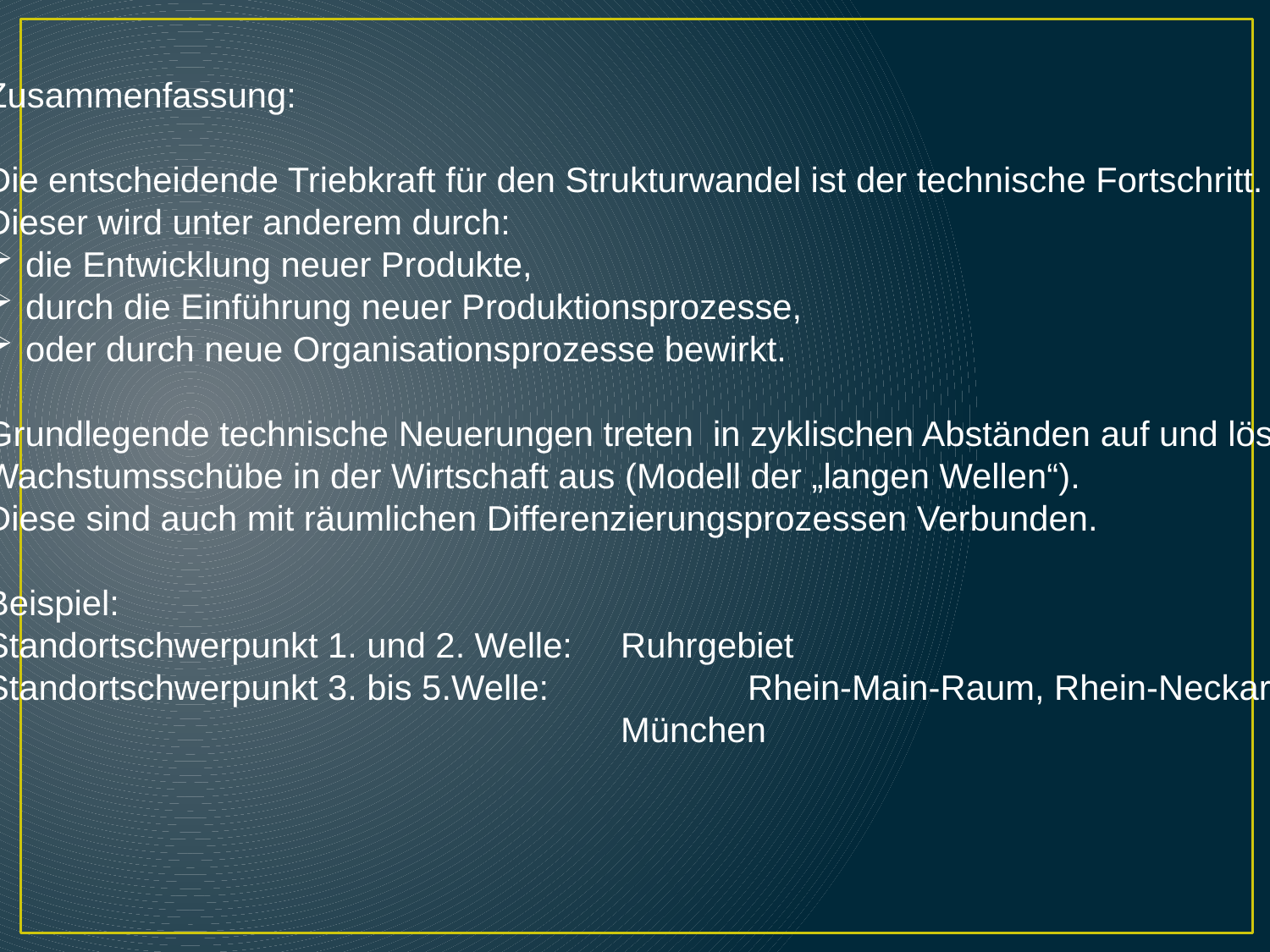

Zusammenfassung:

Die entscheidende Triebkraft für den Strukturwandel ist der technische Fortschritt.
Dieser wird unter anderem durch:
die Entwicklung neuer Produkte,
durch die Einführung neuer Produktionsprozesse,
oder durch neue Organisationsprozesse bewirkt.

Grundlegende technische Neuerungen treten  in zyklischen Abständen auf und lösen
Wachstumsschübe in der Wirtschaft aus (Modell der „langen Wellen“).
Diese sind auch mit räumlichen Differenzierungsprozessen Verbunden.

Beispiel:
Standortschwerpunkt 1. und 2. Welle: 	Ruhrgebiet
Standortschwerpunkt 3. bis 5.Welle:		Rhein-Main-Raum, Rhein-Neckar,
					München